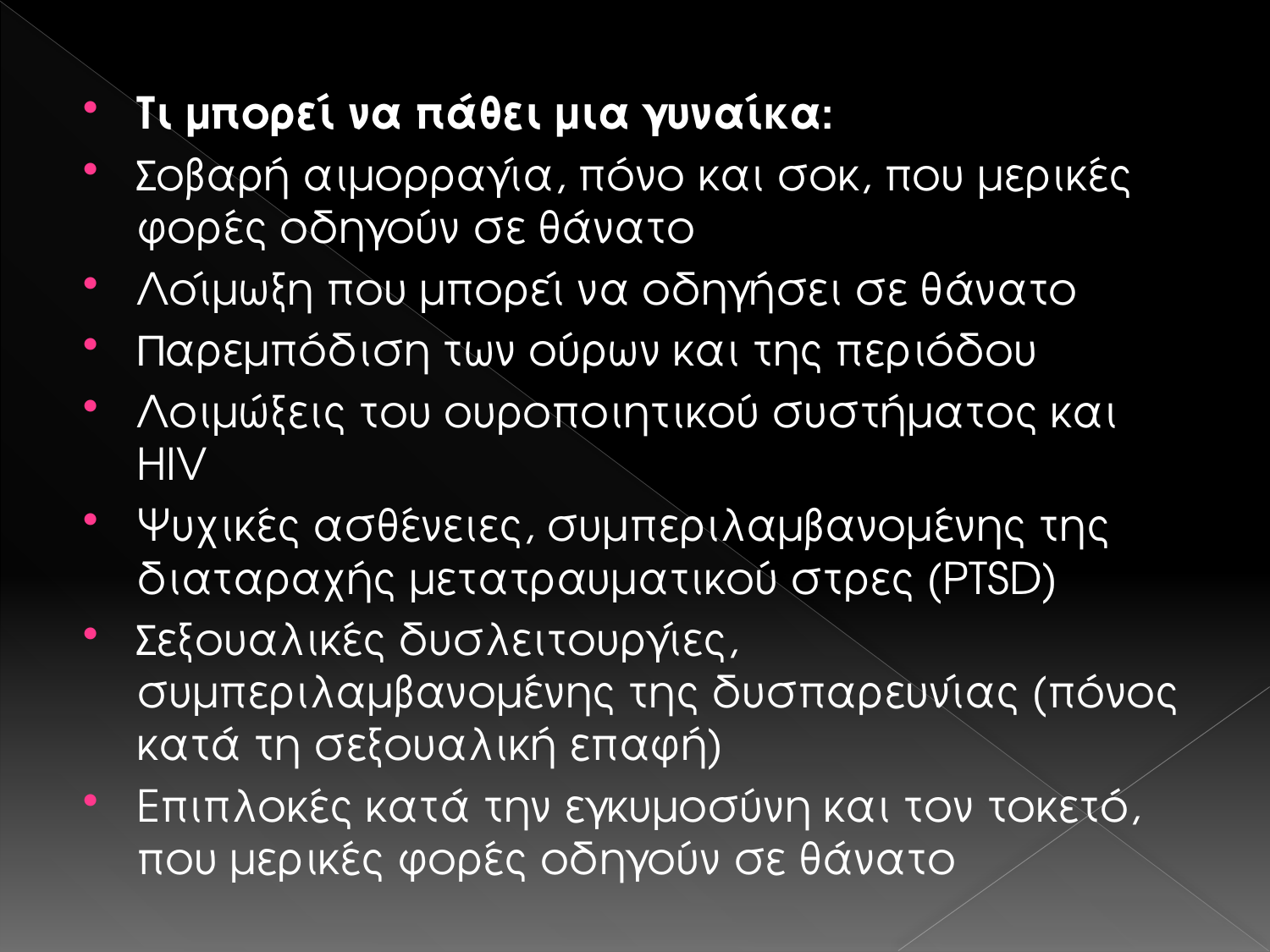

#
Τι μπορεί να πάθει μια γυναίκα:
Σοβαρή αιμορραγία, πόνο και σοκ, που μερικές φορές οδηγούν σε θάνατο
Λοίμωξη που μπορεί να οδηγήσει σε θάνατο
Παρεμπόδιση των ούρων και της περιόδου
Λοιμώξεις του ουροποιητικού συστήματος και HIV
Ψυχικές ασθένειες, συμπεριλαμβανομένης της διαταραχής μετατραυματικού στρες (PTSD)
Σεξουαλικές δυσλειτουργίες, συμπεριλαμβανομένης της δυσπαρευνίας (πόνος κατά τη σεξουαλική επαφή)
Επιπλοκές κατά την εγκυμοσύνη και τον τοκετό, που μερικές φορές οδηγούν σε θάνατο